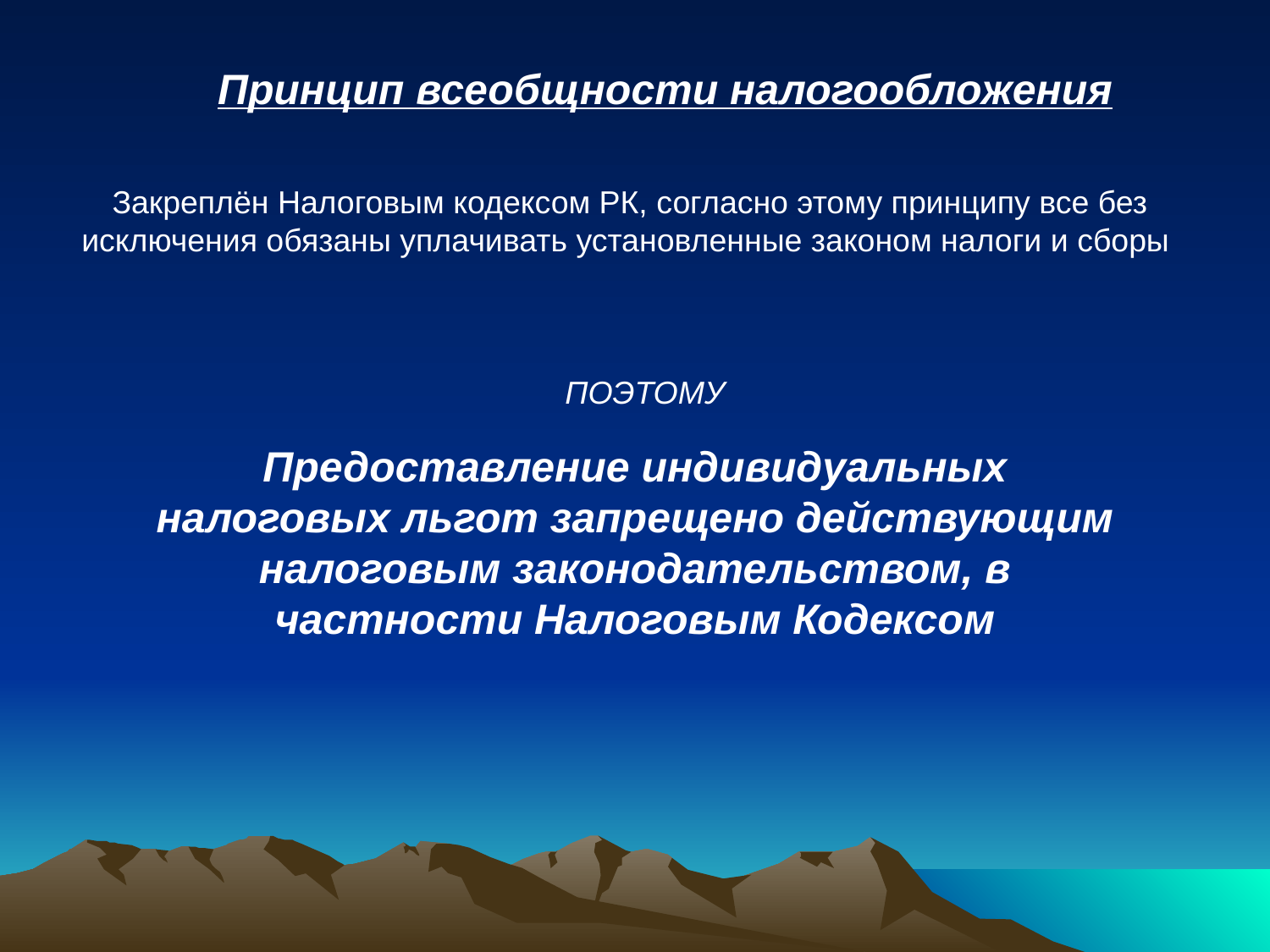

Принцип всеобщности налогообложения
Закреплён Налоговым кодексом РК, согласно этому принципу все без исключения обязаны уплачивать установленные законом налоги и сборы
ПОЭТОМУ
Предоставление индивидуальных налоговых льгот запрещено действующим налоговым законодательством, в частности Налоговым Кодексом